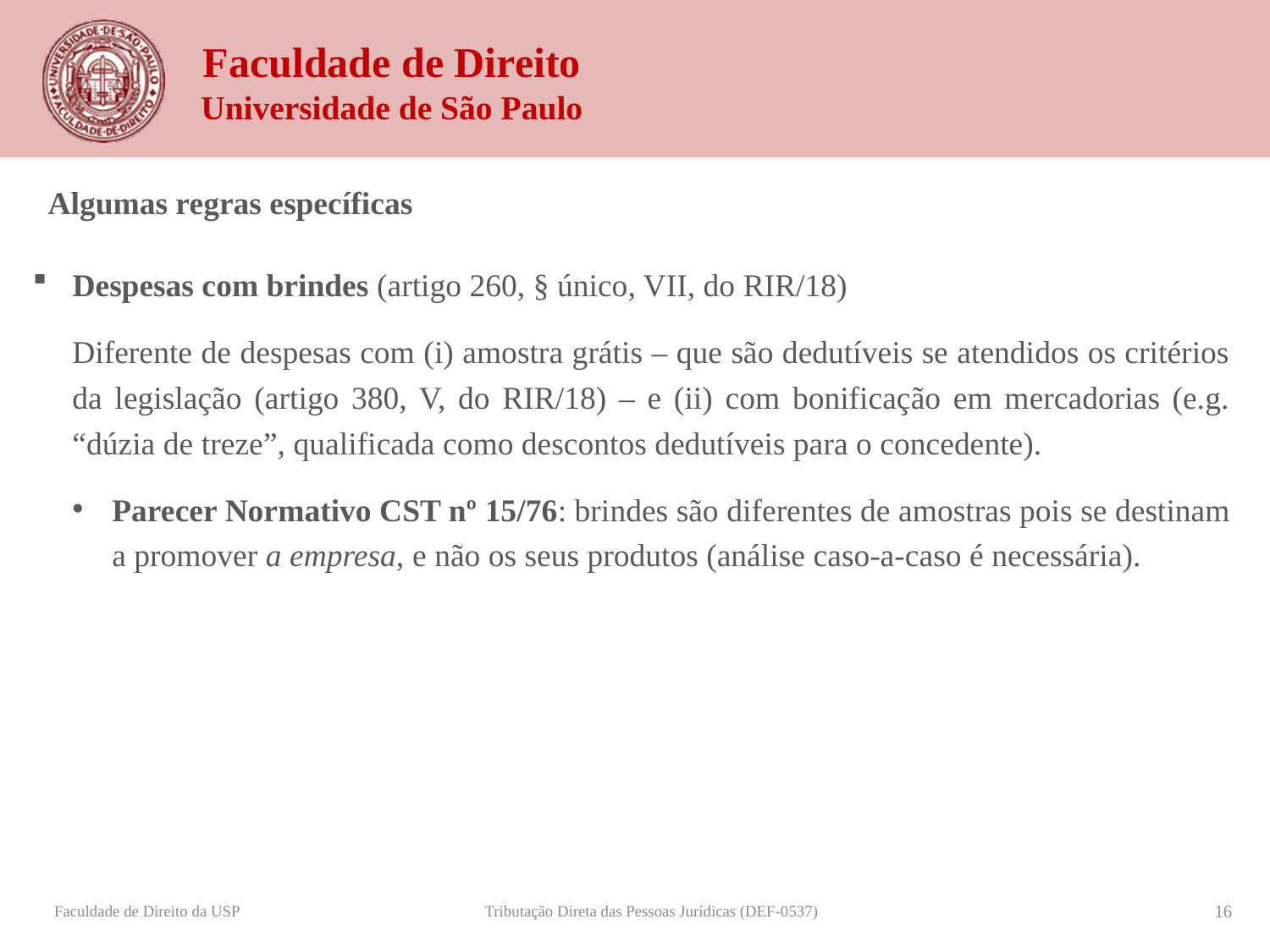

Algumas regras específicas
Despesas com brindes (artigo 260, § único, VII, do RIR/18)
Diferente de despesas com (i) amostra grátis – que são dedutíveis se atendidos os critérios da legislação (artigo 380, V, do RIR/18) – e (ii) com bonificação em mercadorias (e.g. “dúzia de treze”, qualificada como descontos dedutíveis para o concedente).
Parecer Normativo CST nº 15/76: brindes são diferentes de amostras pois se destinam a promover a empresa, e não os seus produtos (análise caso-a-caso é necessária).